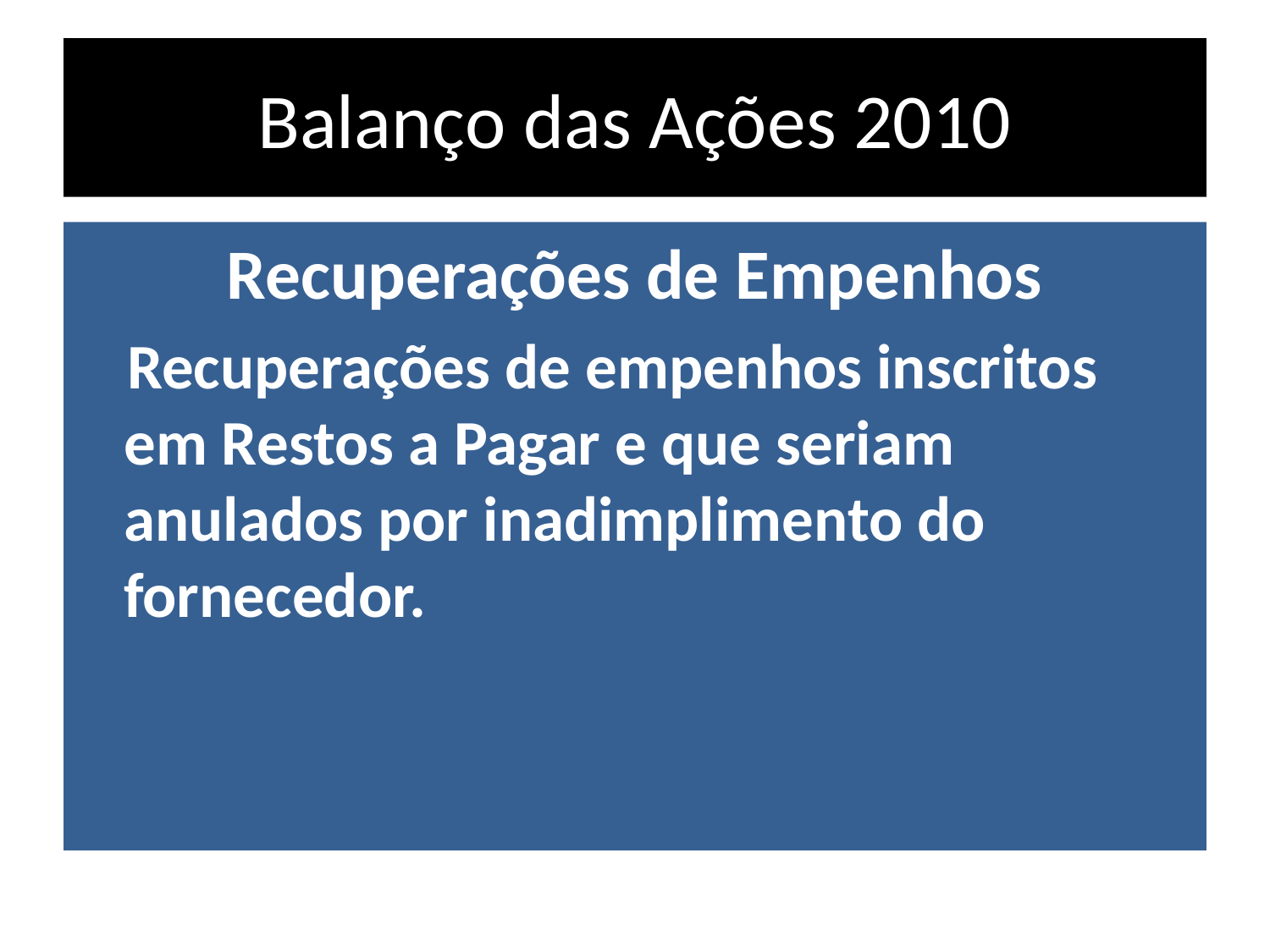

# Balanço das Ações 2010
Recuperações de Empenhos
    Recuperações de empenhos inscritos em Restos a Pagar e que seriam anulados por inadimplimento do fornecedor.